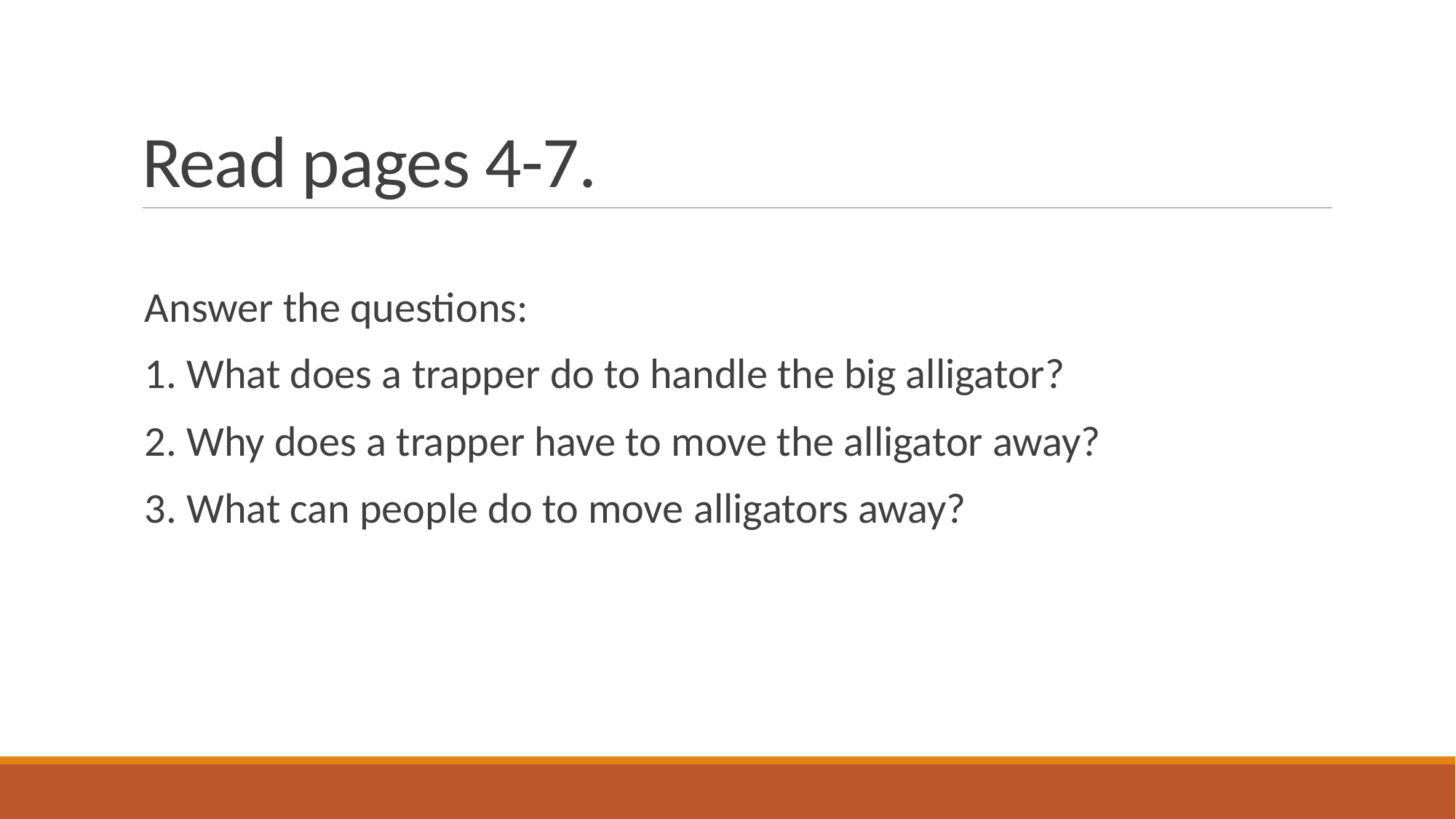

# Read pages 4-7.
Answer the questions:
1. What does a trapper do to handle the big alligator?
2. Why does a trapper have to move the alligator away?
3. What can people do to move alligators away?